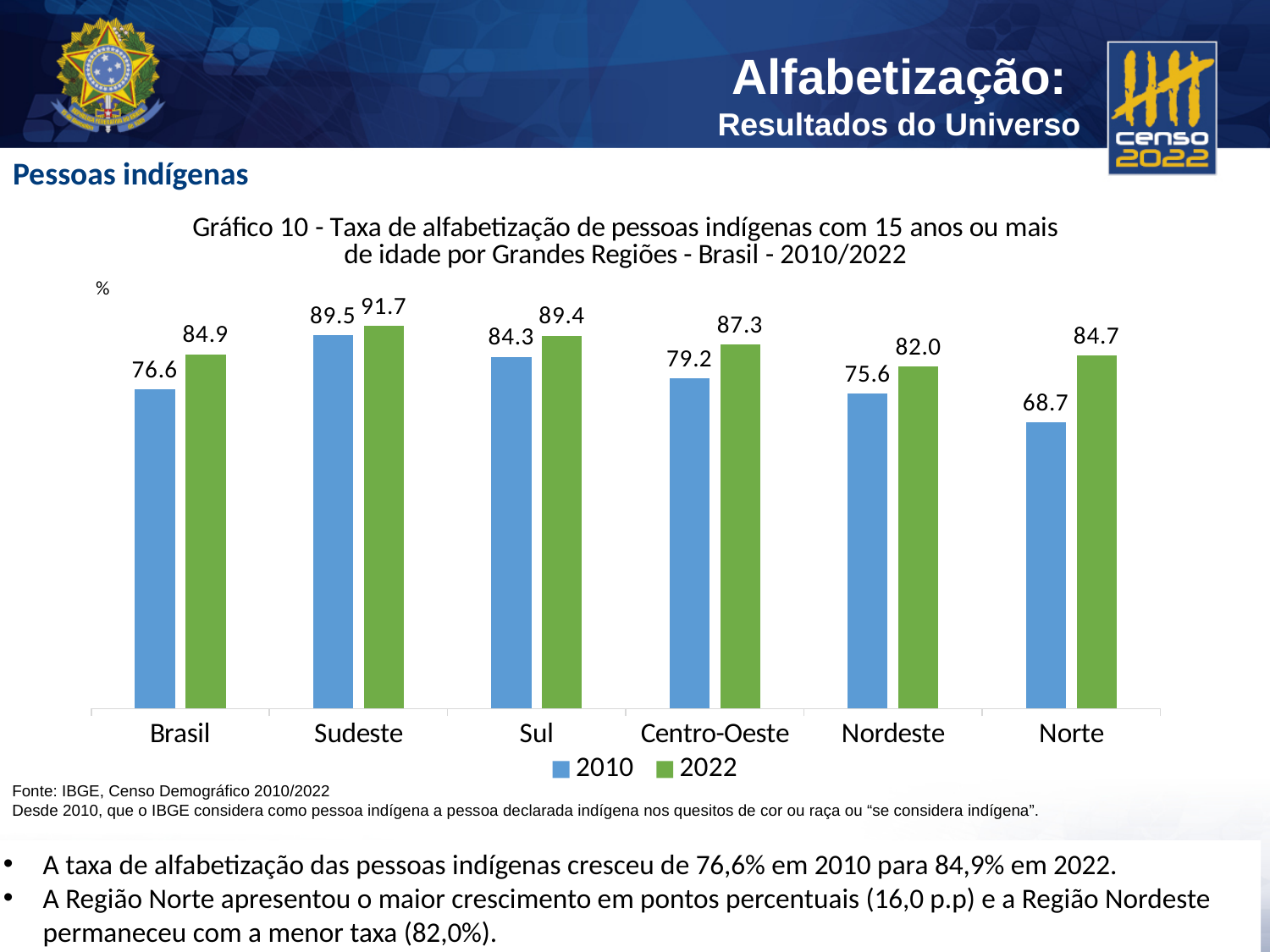

Pessoas indígenas

### Chart: Gráfico 10 - Taxa de alfabetização de pessoas indígenas com 15 anos ou mais de idade por Grandes Regiões - Brasil - 2010/2022

| Category | 2010 | 2022 |
|---|---|---|
| Brasil | 76.59610464132666 | 84.947769880884 |
| Sudeste | 89.53368914279987 | 91.68607336222229 |
| Sul | 84.34413623140067 | 89.41613115960922 |
| Centro-Oeste | 79.23409784336245 | 87.3015407190022 |
| Nordeste | 75.60694721115537 | 82.00117492570322 |
| Norte | 68.7129329355299 | 84.73024504951529 |
%
Fonte: IBGE, Censo Demográfico 2010/2022
Desde 2010, que o IBGE considera como pessoa indígena a pessoa declarada indígena nos quesitos de cor ou raça ou “se considera indígena”.
A taxa de alfabetização das pessoas indígenas cresceu de 76,6% em 2010 para 84,9% em 2022.
A Região Norte apresentou o maior crescimento em pontos percentuais (16,0 p.p) e a Região Nordeste permaneceu com a menor taxa (82,0%).